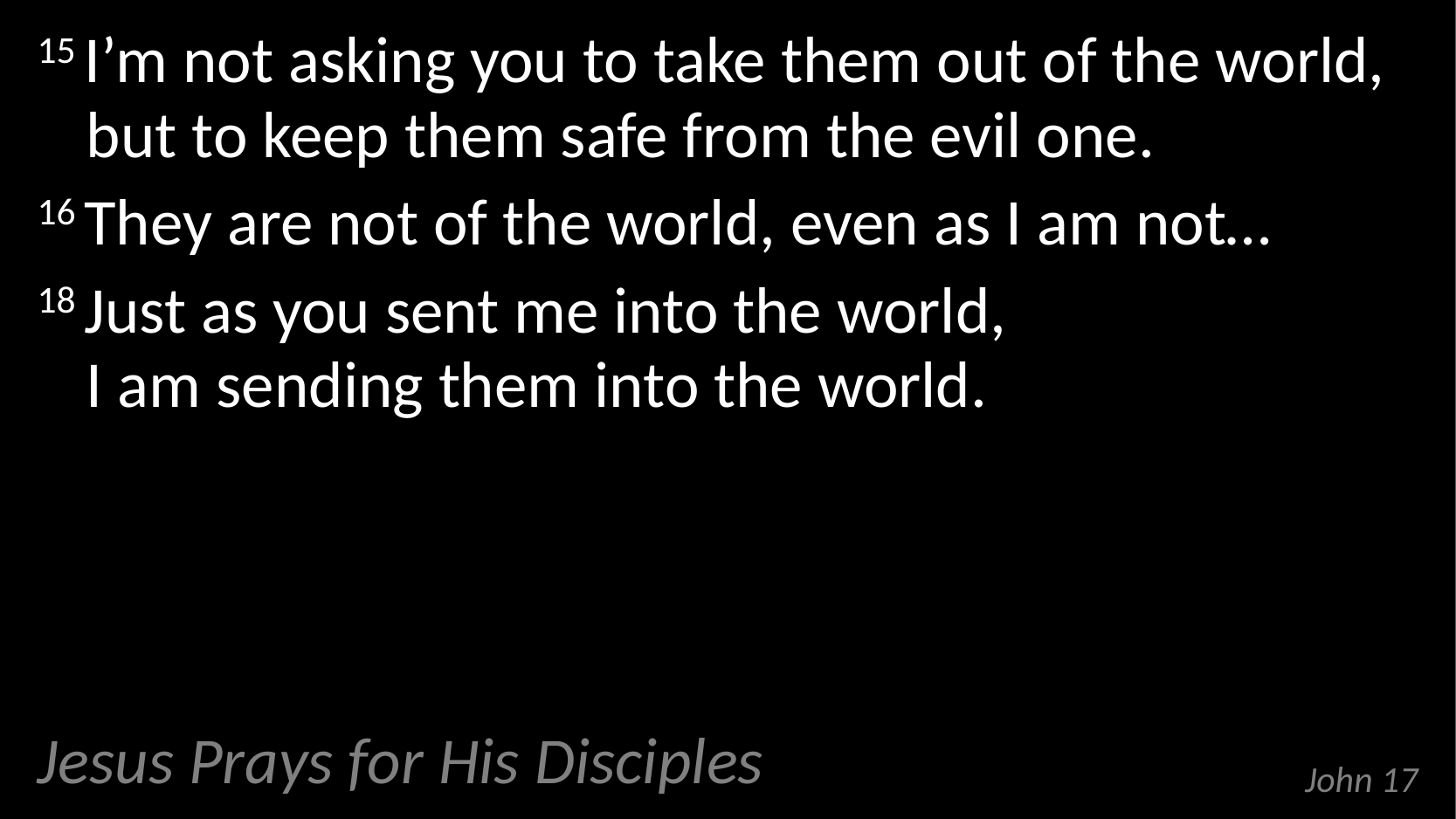

15 I’m not asking you to take them out of the world, but to keep them safe from the evil one.
16 They are not of the world, even as I am not…
18 Just as you sent me into the world,
I am sending them into the world.
Jesus Prays for His Disciples
# John 17